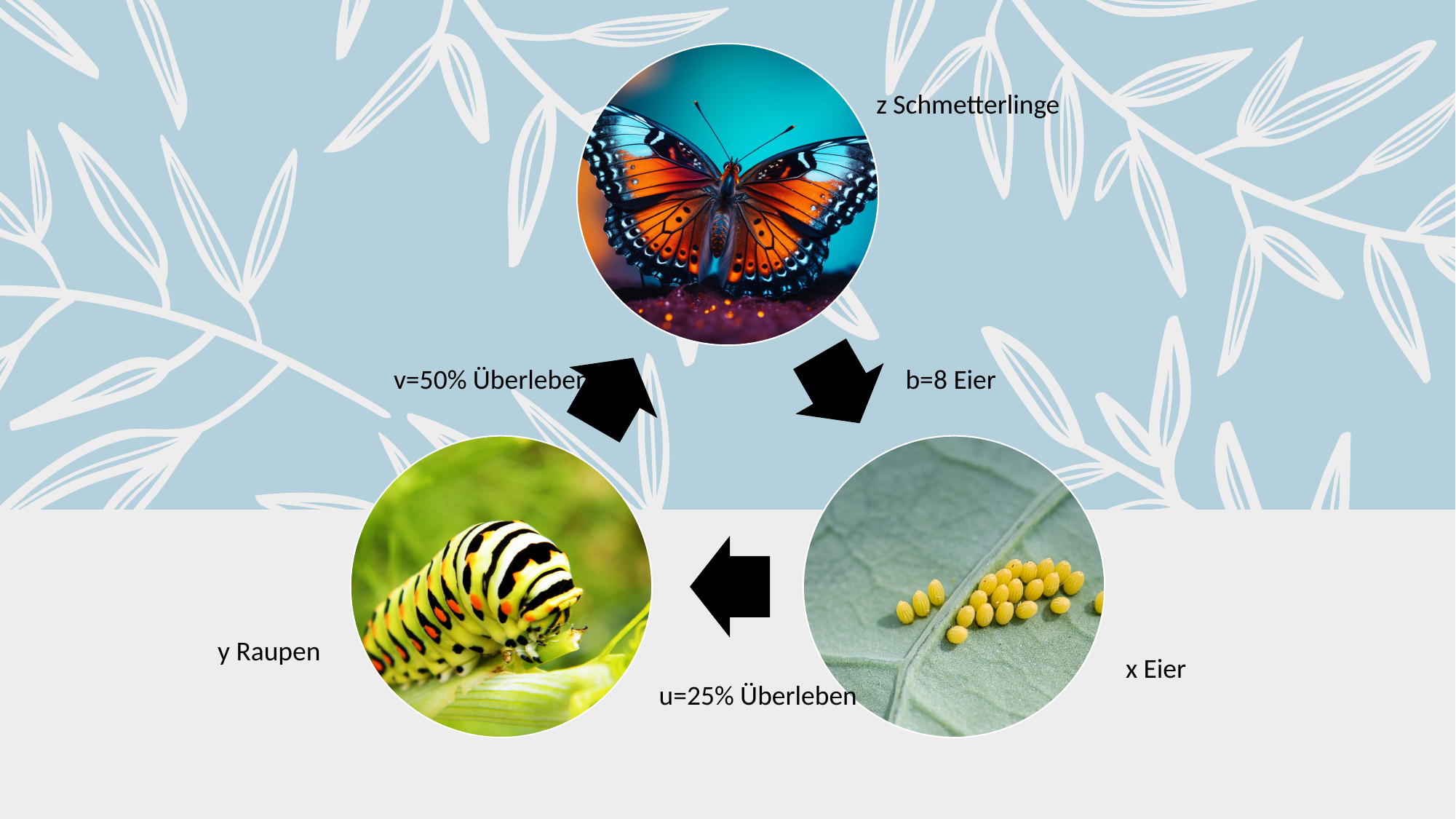

z Schmetterlinge
v=50% Überleben

b=8 Eier

y Raupen
x Eier
u=25% Überleben